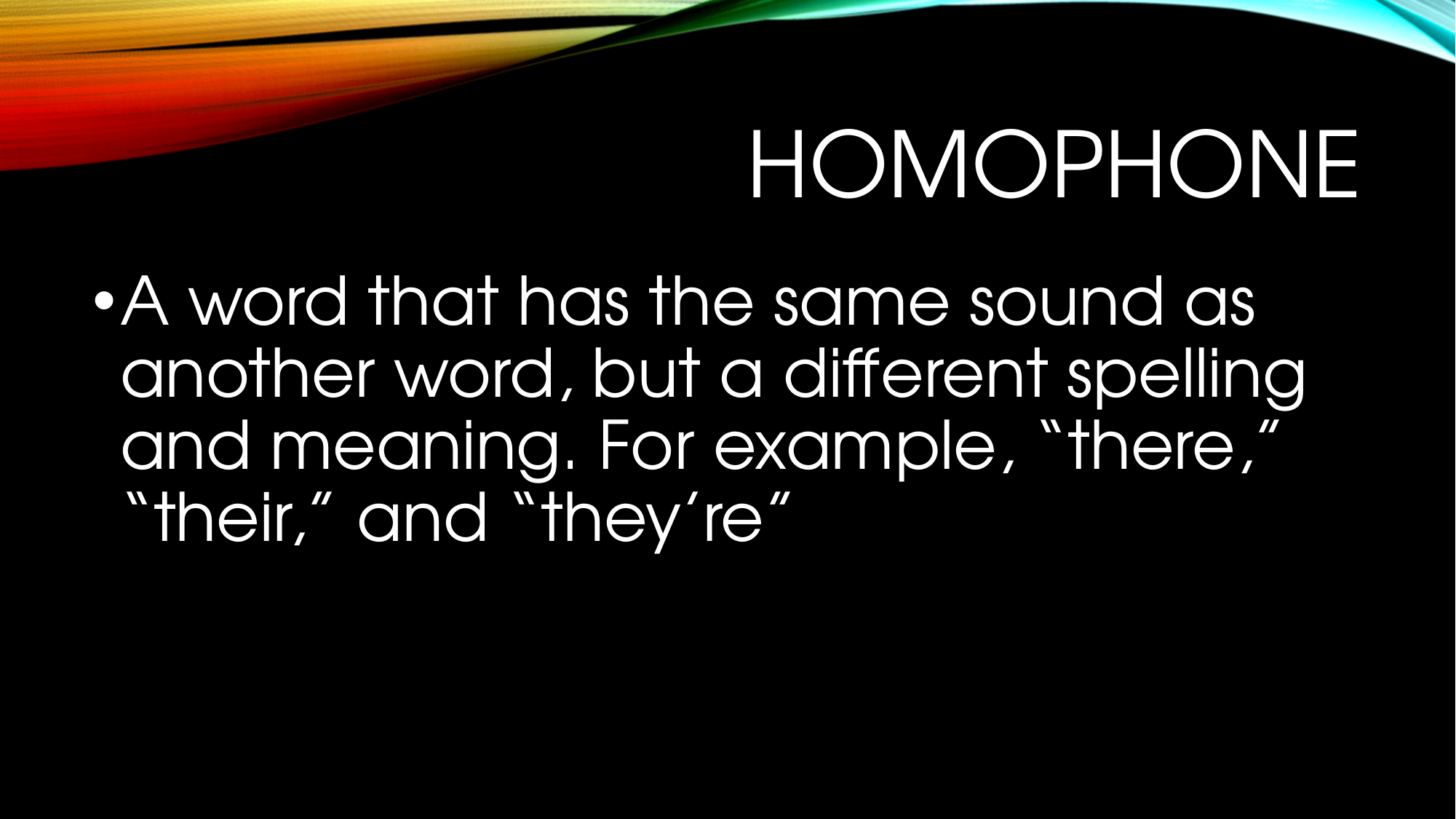

# homophone
A word that has the same sound as another word, but a different spelling and meaning. For example, “there,” “their,” and “they’re”